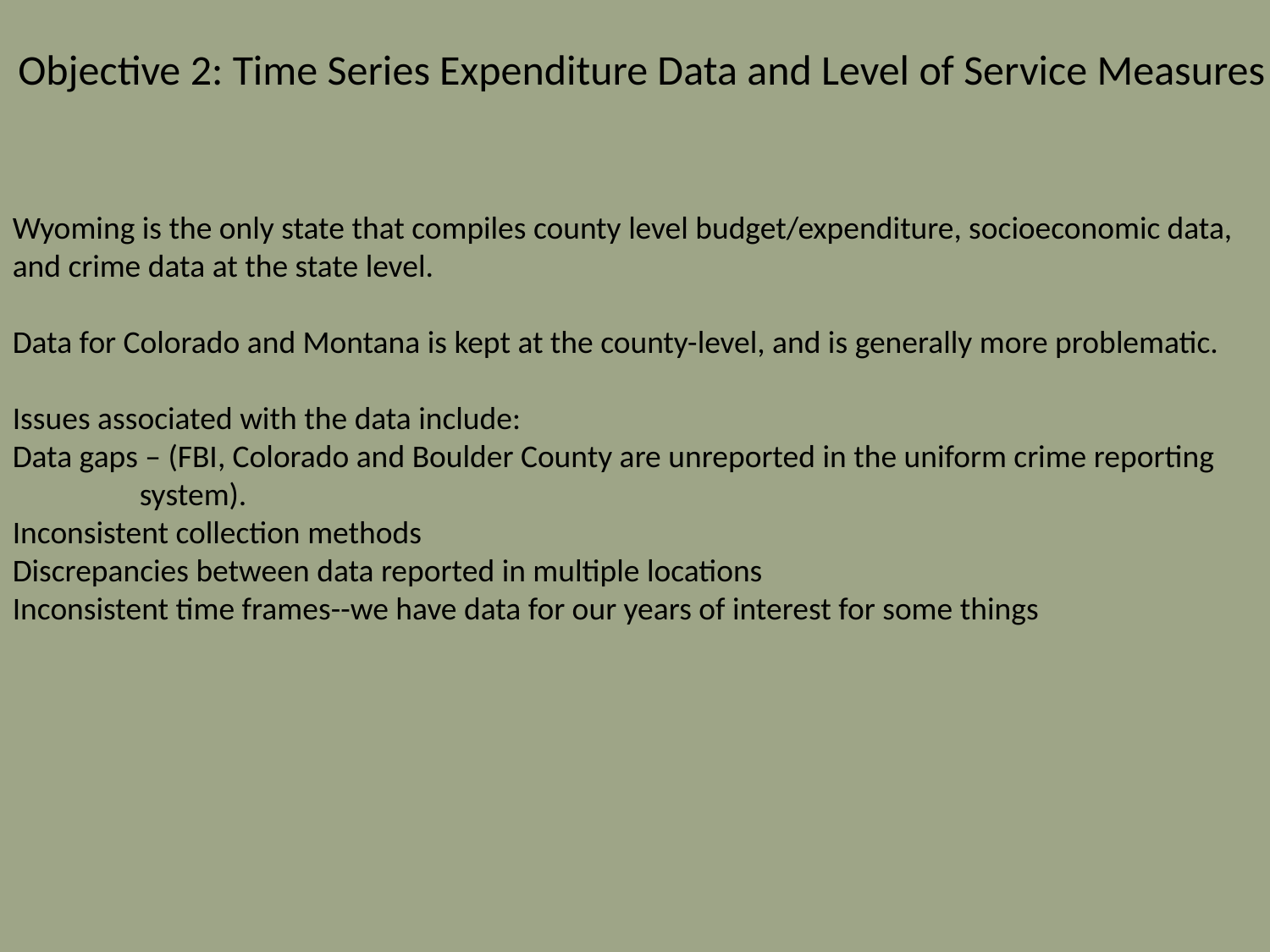

Objective 2: Time Series Expenditure Data and Level of Service Measures
Wyoming is the only state that compiles county level budget/expenditure, socioeconomic data, and crime data at the state level.

Data for Colorado and Montana is kept at the county-level, and is generally more problematic.

Issues associated with the data include:
Data gaps – (FBI, Colorado and Boulder County are unreported in the uniform crime reporting 	system).
Inconsistent collection methods
Discrepancies between data reported in multiple locations
Inconsistent time frames--we have data for our years of interest for some things